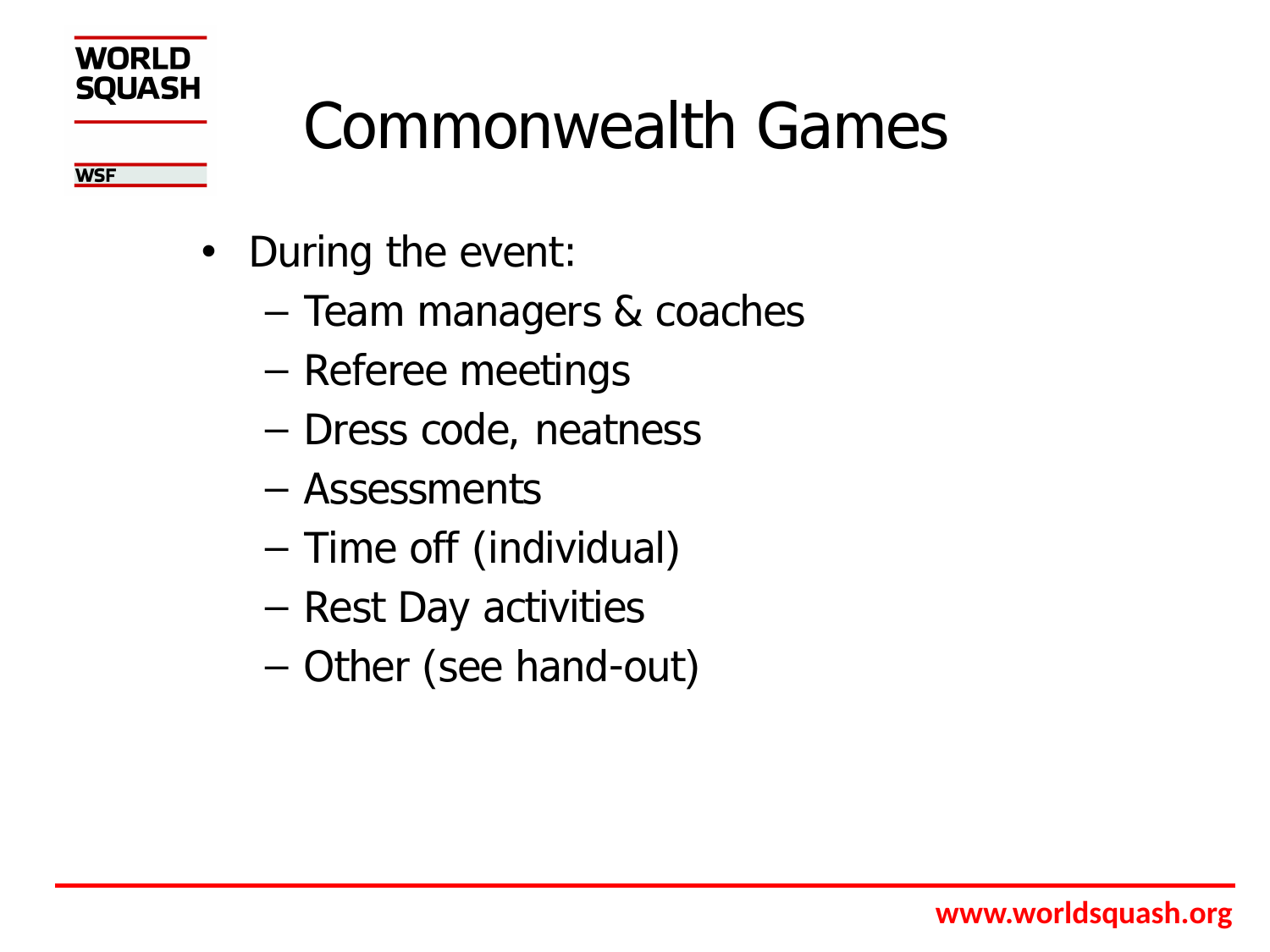

# Commonwealth Games
During the event:
Team managers & coaches
Referee meetings
Dress code, neatness
Assessments
Time off (individual)
Rest Day activities
Other (see hand-out)